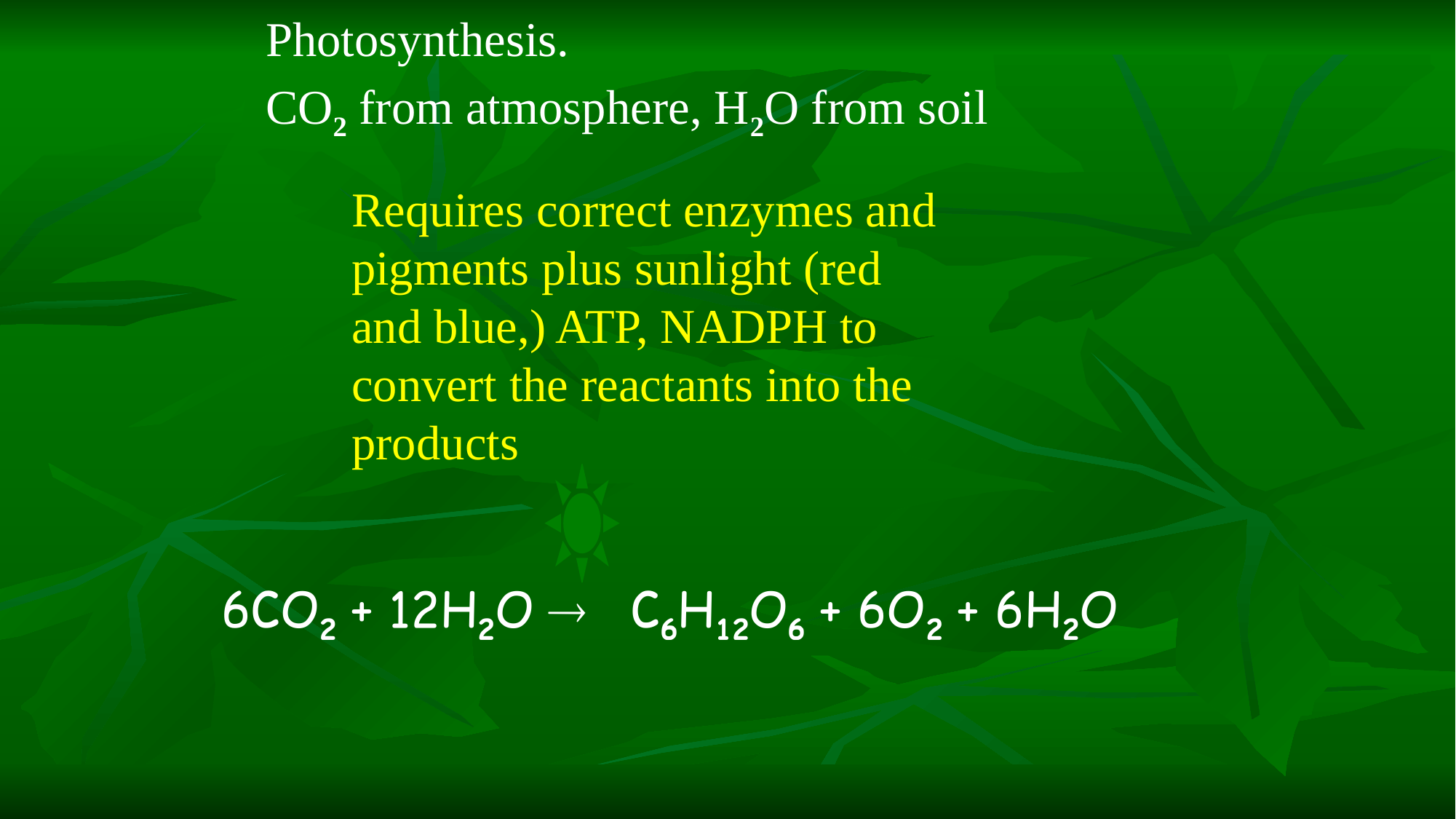

Photosynthesis.
CO2 from atmosphere, H2O from soil
Requires correct enzymes and pigments plus sunlight (red and blue,) ATP, NADPH to convert the reactants into the products

  6CO2 + 12H2O →   C6H12O6 + 6O2 + 6H2O